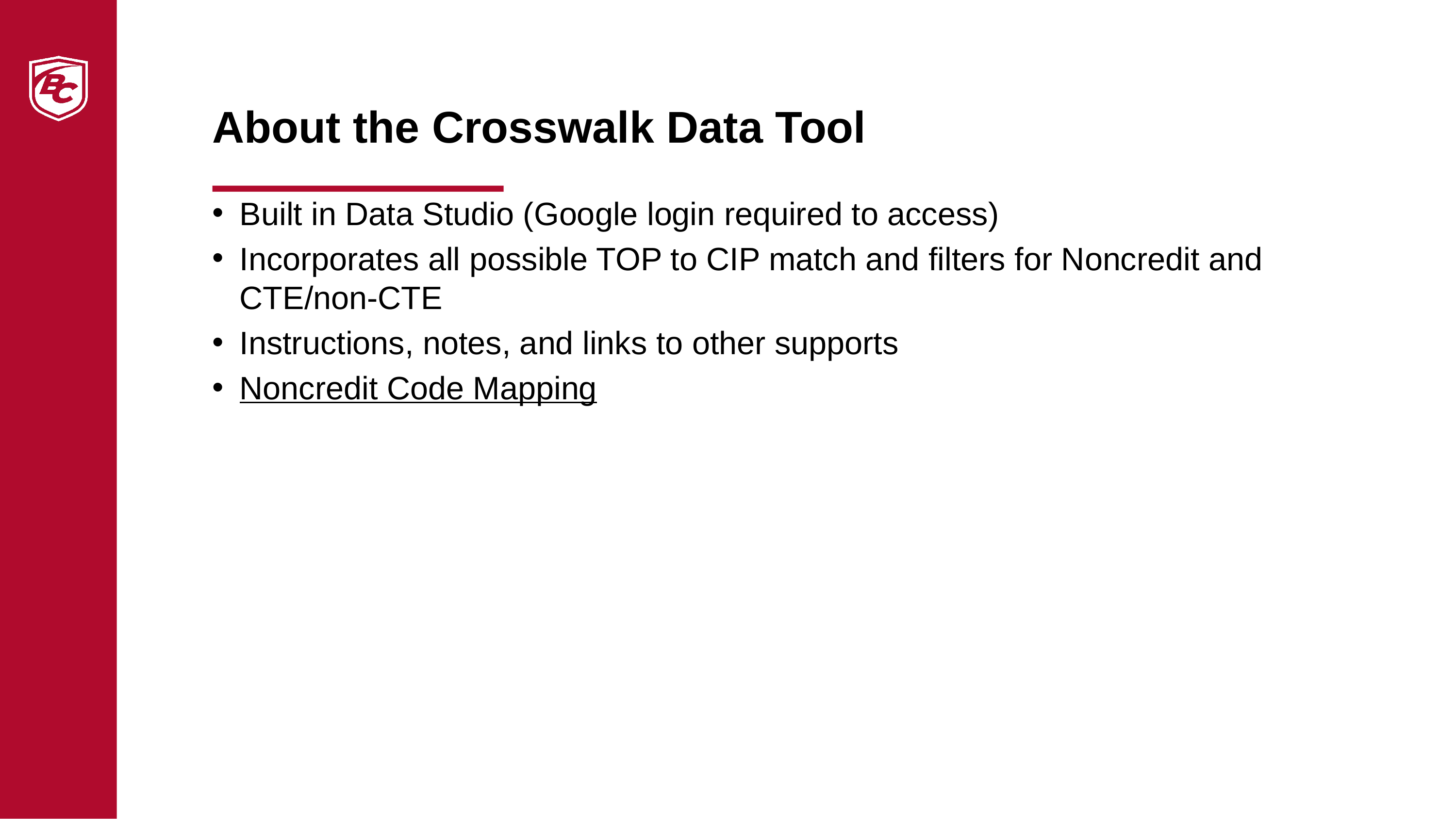

# About the Crosswalk Data Tool
Built in Data Studio (Google login required to access)
Incorporates all possible TOP to CIP match and filters for Noncredit and CTE/non-CTE
Instructions, notes, and links to other supports
Noncredit Code Mapping